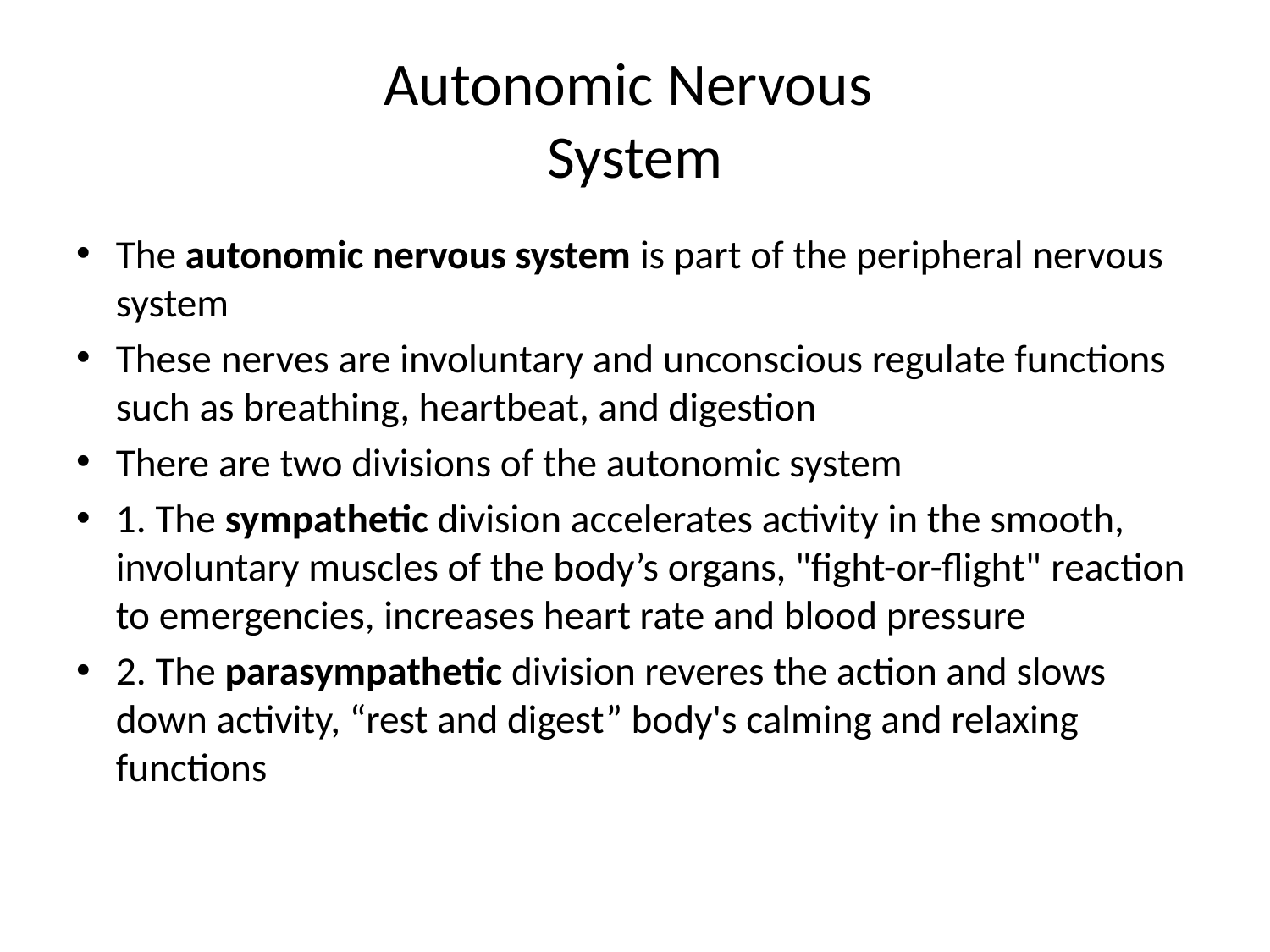

# Autonomic Nervous System
The autonomic nervous system is part of the peripheral nervous system
These nerves are involuntary and unconscious regulate functions such as breathing, heartbeat, and digestion
There are two divisions of the autonomic system
1. The sympathetic division accelerates activity in the smooth, involuntary muscles of the body’s organs, "fight-or-flight" reaction to emergencies, increases heart rate and blood pressure
2. The parasympathetic division reveres the action and slows down activity, “rest and digest” body's calming and relaxing functions